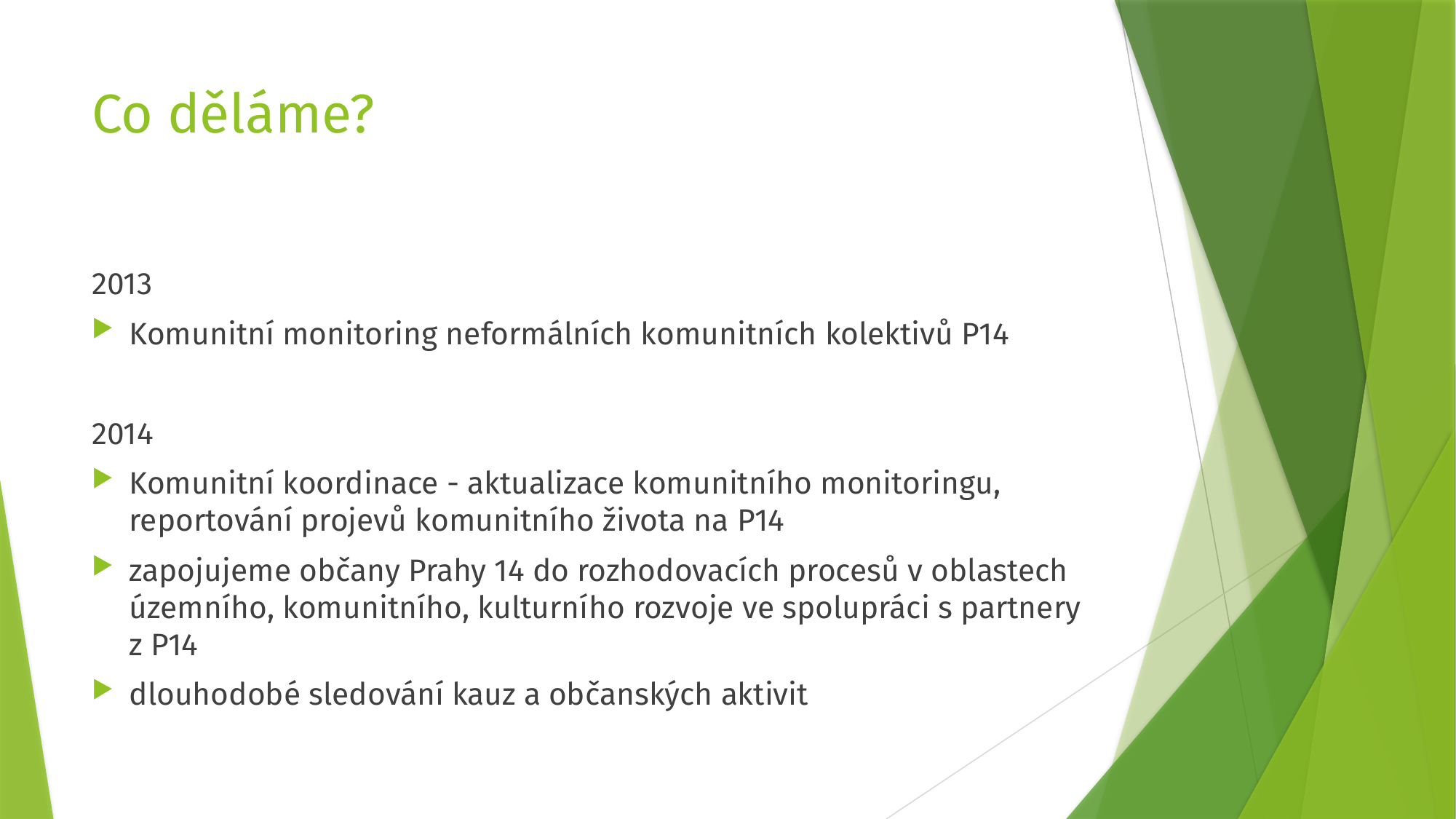

# Co děláme?
2013
Komunitní monitoring neformálních komunitních kolektivů P14

2014
Komunitní koordinace - aktualizace komunitního monitoringu, reportování projevů komunitního života na P14
zapojujeme občany Prahy 14 do rozhodovacích procesů v oblastech územního, komunitního, kulturního rozvoje ve spolupráci s partnery z P14
dlouhodobé sledování kauz a občanských aktivit